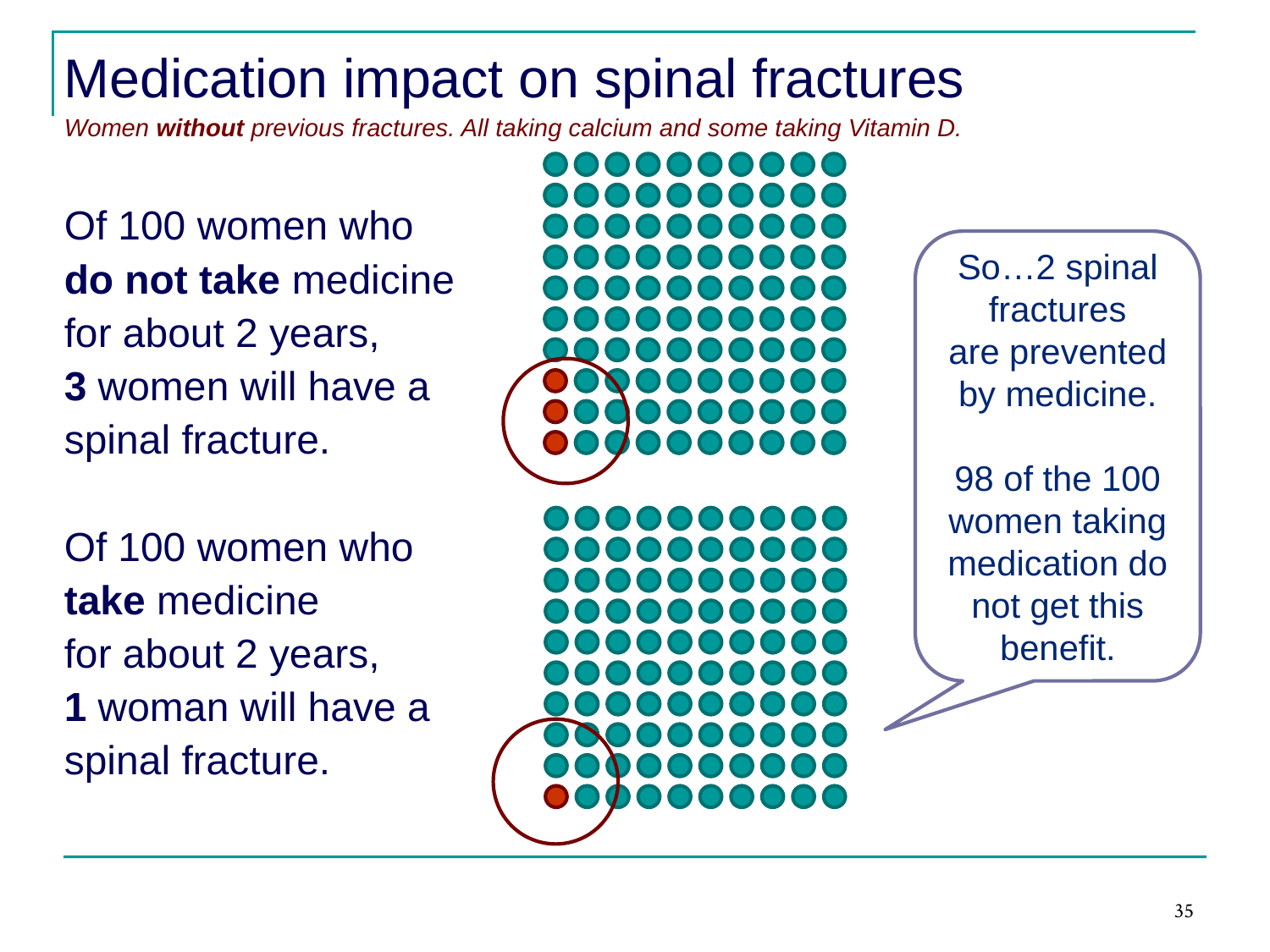

Medication impact on spinal fractures
Women without previous fractures. All taking calcium and some taking Vitamin D.

Of 100 women who
do not take medicine
for about 2 years,
3 women will have a
spinal fracture.

Of 100 women who
take medicine
for about 2 years,
1 woman will have a
spinal fracture.

So…2 spinal fractures
are prevented by medicine.

98 of the 100 women taking medication do not get this benefit.

35